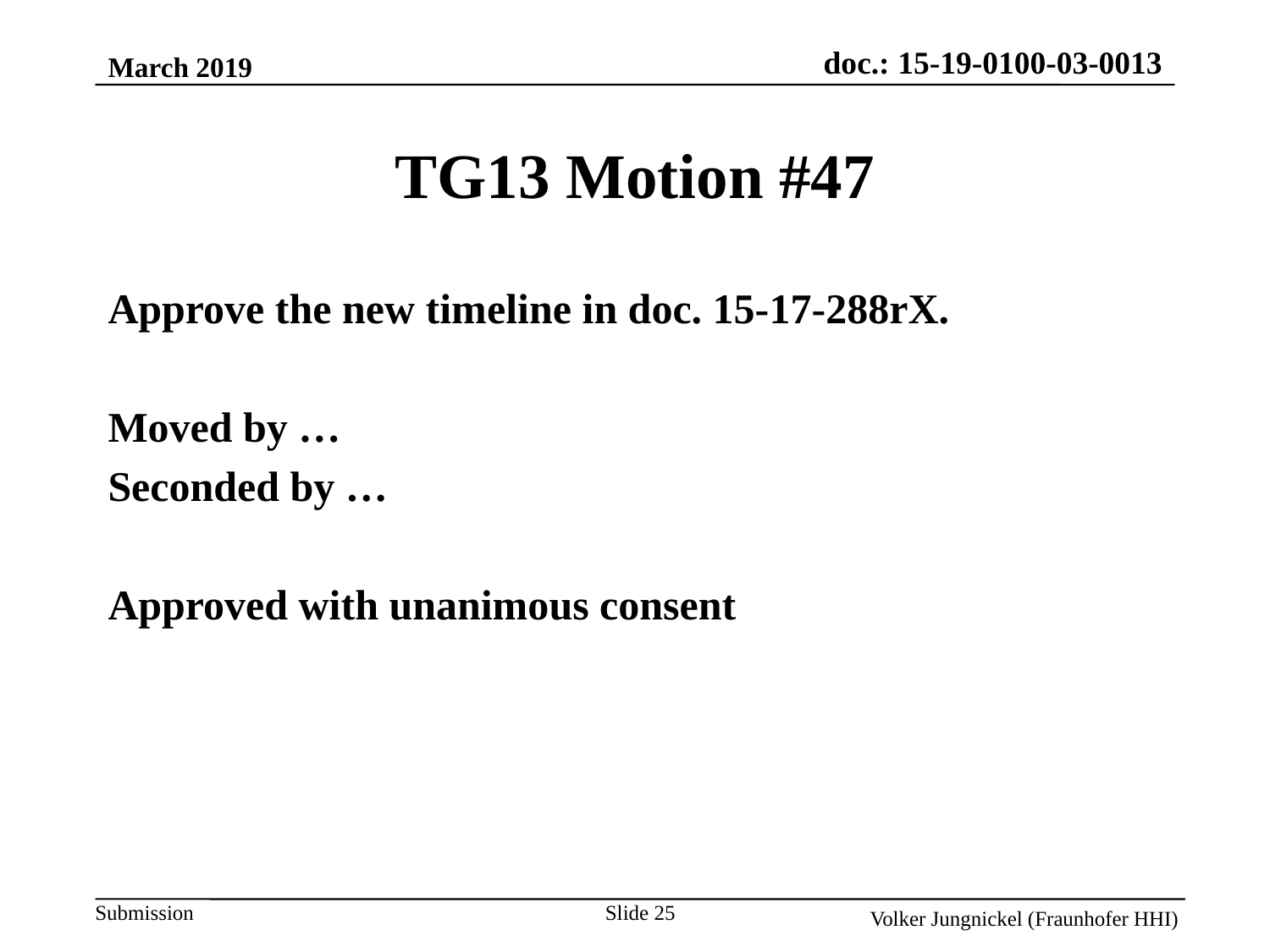

March 2019
TG13 Motion #47
Approve the new timeline in doc. 15-17-288rX.

Moved by …
Seconded by …

Approved with unanimous consent

Slide 25
Volker Jungnickel (Fraunhofer HHI)